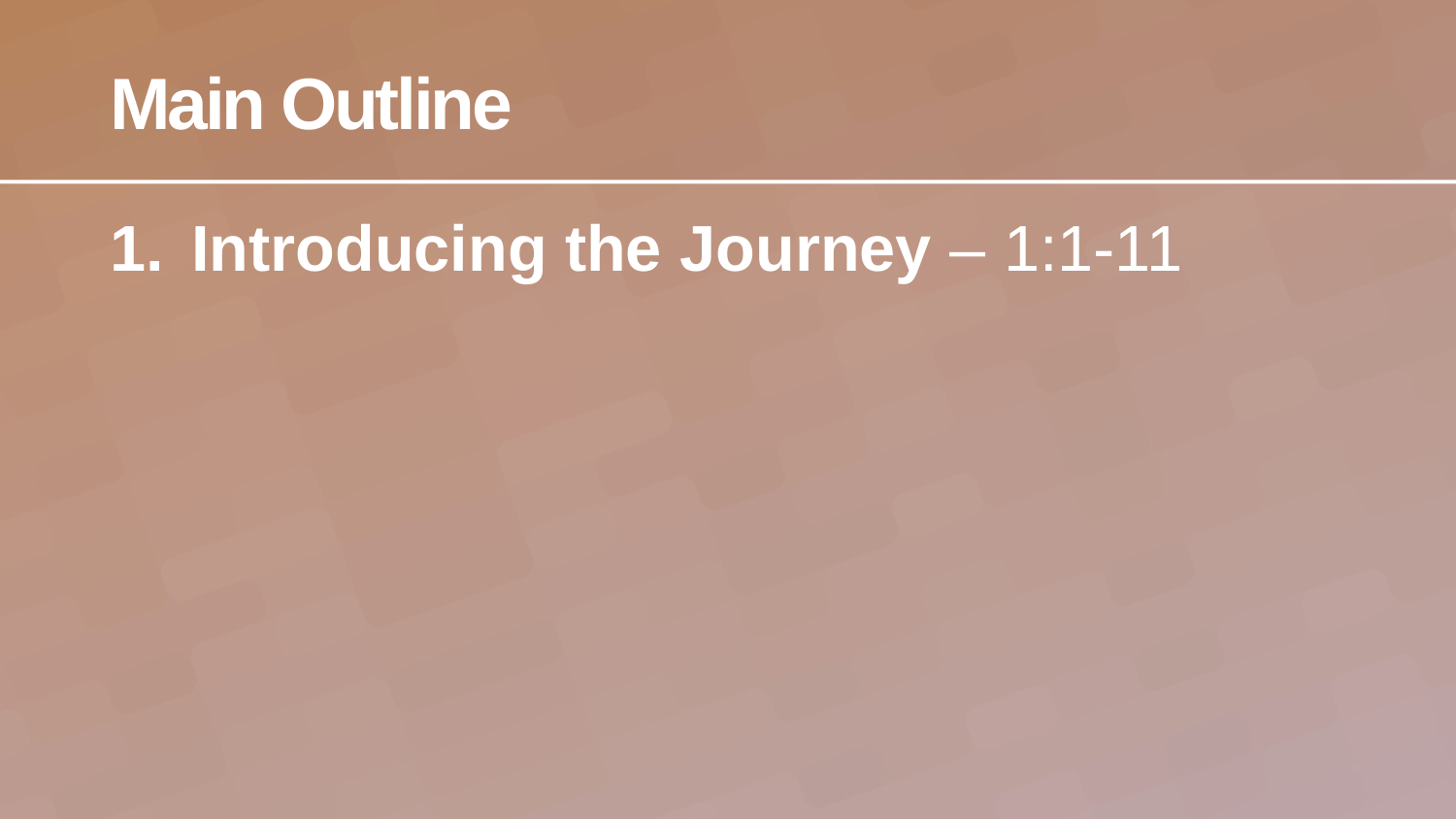

# Main Outline
Introducing the Journey – 1:1-11